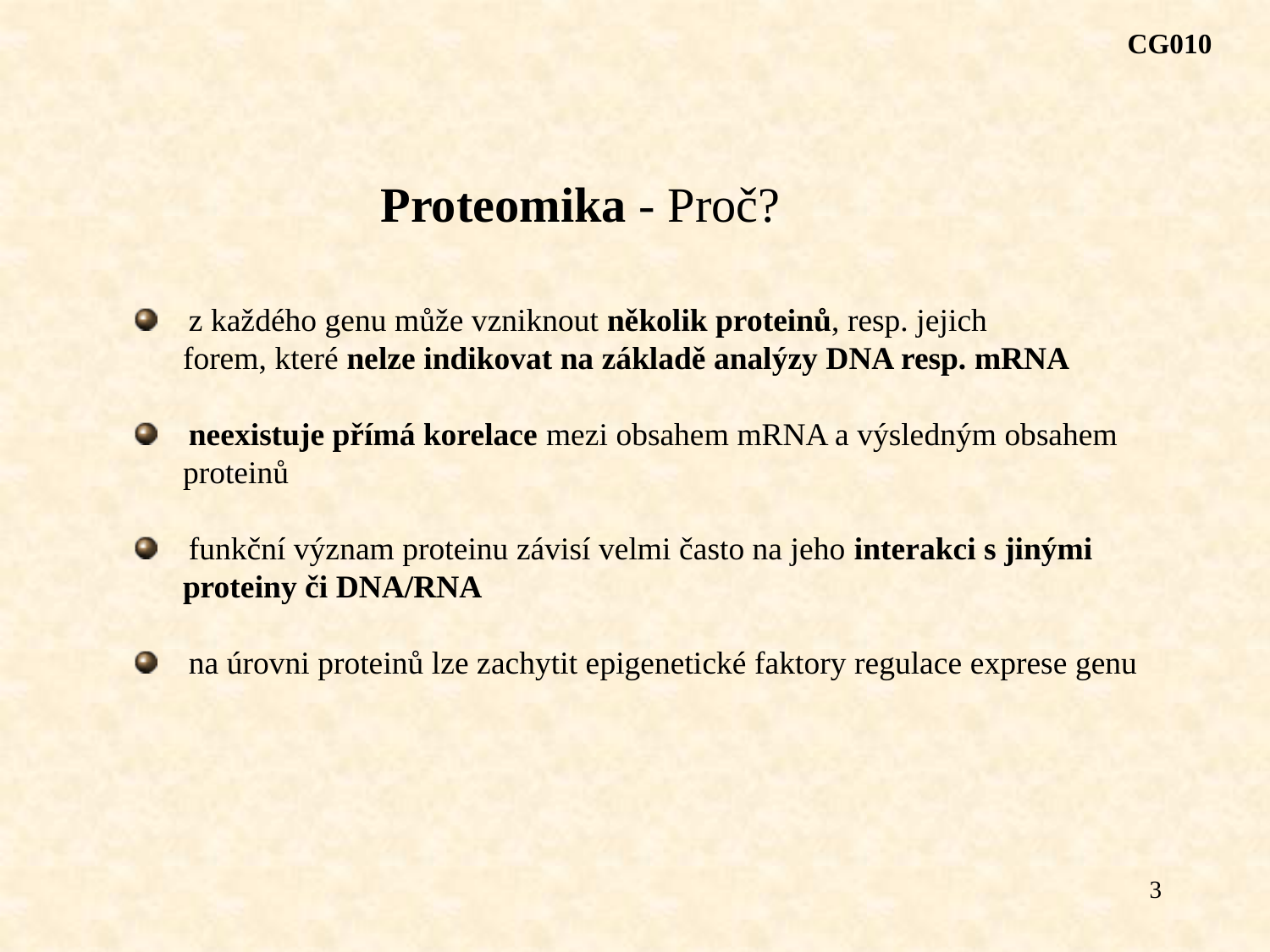

CG010
Proteomika - Proč?
   z každého genu může vzniknout několik proteinů, resp. jejich
      forem, které nelze indikovat na základě analýzy DNA resp. mRNA

   neexistuje přímá korelace mezi obsahem mRNA a výsledným obsahem
      proteinů

   funkční význam proteinu závisí velmi často na jeho interakci s jinými
      proteiny či DNA/RNA

   na úrovni proteinů lze zachytit epigenetické faktory regulace exprese genu

3